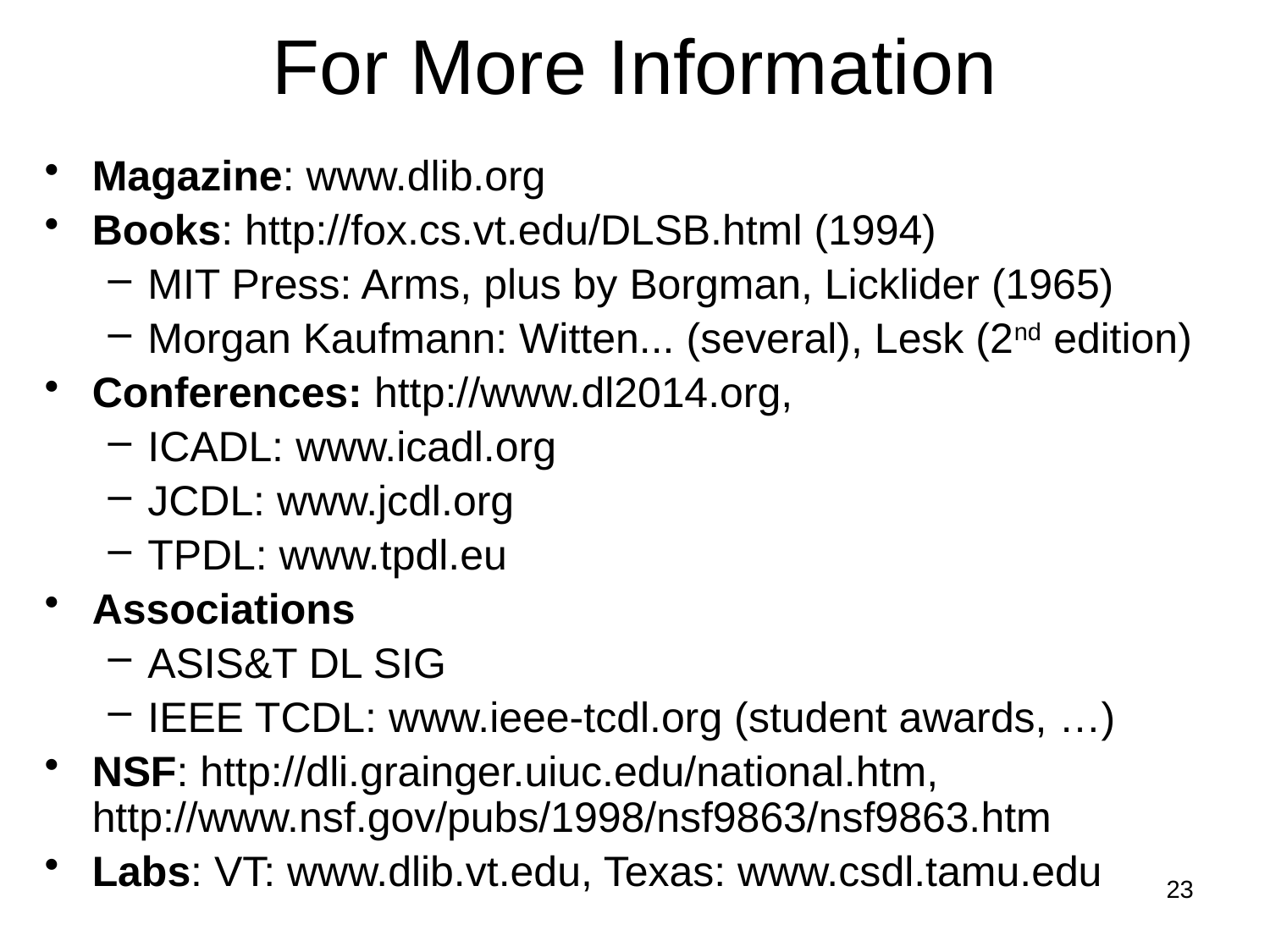

# For More Information
Magazine: www.dlib.org
Books: http://fox.cs.vt.edu/DLSB.html (1994)
MIT Press: Arms, plus by Borgman, Licklider (1965)
Morgan Kaufmann: Witten... (several), Lesk (2nd edition)
Conferences: http://www.dl2014.org,
ICADL: www.icadl.org
JCDL: www.jcdl.org
TPDL: www.tpdl.eu
Associations
ASIS&T DL SIG
IEEE TCDL: www.ieee-tcdl.org (student awards, …)
NSF: http://dli.grainger.uiuc.edu/national.htm, http://www.nsf.gov/pubs/1998/nsf9863/nsf9863.htm
Labs: VT: www.dlib.vt.edu, Texas: www.csdl.tamu.edu
23